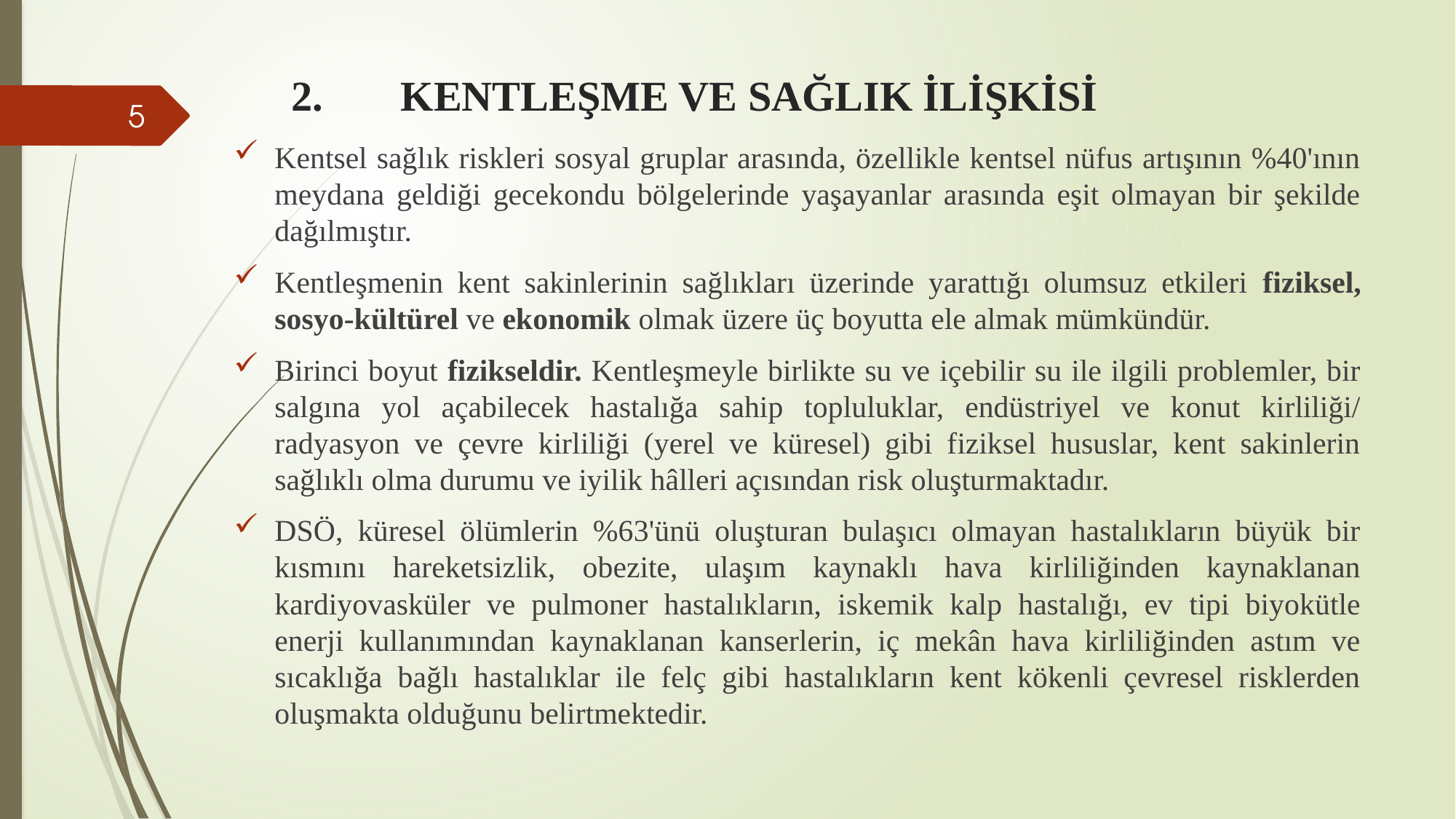

# 2.	KENTLEŞME VE SAĞLIK İLİŞKİSİ
5
Kentsel sağlık riskleri sosyal gruplar arasında, özellikle kentsel nüfus artışının %40'ının meydana geldiği gecekondu bölgelerinde yaşayanlar arasında eşit olmayan bir şekilde dağılmıştır.
Kentleşmenin kent sakinlerinin sağlıkları üzerinde yarattığı olumsuz etkileri fiziksel, sosyo-kültürel ve ekonomik olmak üzere üç boyutta ele almak mümkündür.
Birinci boyut fizikseldir. Kentleşmeyle birlikte su ve içebilir su ile ilgili problemler, bir salgına yol açabilecek hastalığa sahip topluluklar, endüstriyel ve konut kirliliği/ radyasyon ve çevre kirliliği (yerel ve küresel) gibi fiziksel hususlar, kent sakinlerin sağlıklı olma durumu ve iyilik hâlleri açısından risk oluşturmaktadır.
DSÖ, küresel ölümlerin %63'ünü oluşturan bulaşıcı olmayan hastalıkların büyük bir kısmını hareketsizlik, obezite, ulaşım kaynaklı hava kirliliğinden kaynaklanan kardiyovasküler ve pulmoner hastalıkların, iskemik kalp hastalığı, ev tipi biyokütle enerji kullanımından kaynaklanan kanserlerin, iç mekân hava kirliliğinden astım ve sıcaklığa bağlı hastalıklar ile felç gibi hastalıkların kent kökenli çevresel risklerden oluşmakta olduğunu belirtmektedir.